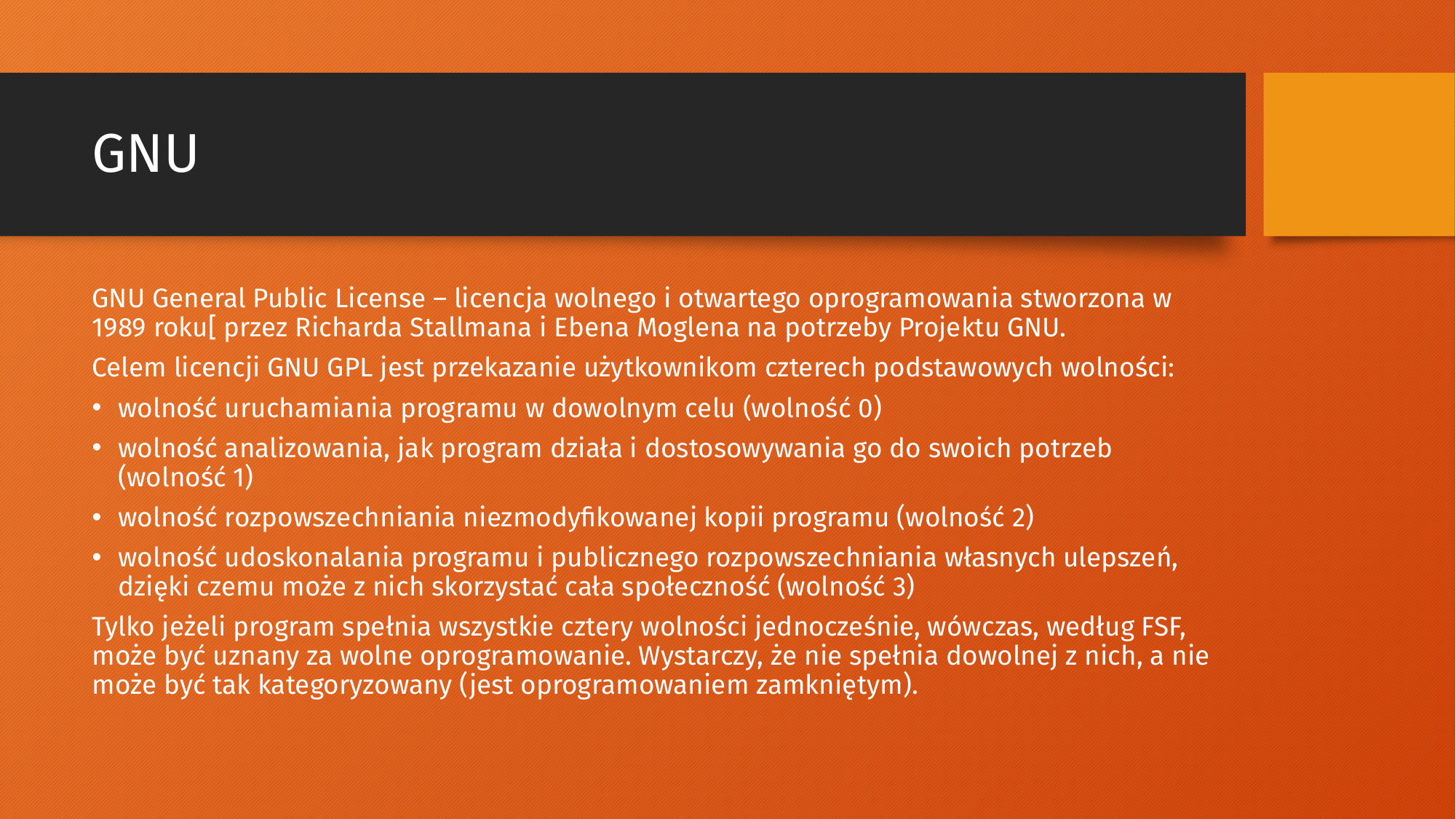

# GNU
GNU General Public License – licencja wolnego i otwartego oprogramowania stworzona w 1989 roku[ przez Richarda Stallmana i Ebena Moglena na potrzeby Projektu GNU.
Celem licencji GNU GPL jest przekazanie użytkownikom czterech podstawowych wolności:
wolność uruchamiania programu w dowolnym celu (wolność 0)
wolność analizowania, jak program działa i dostosowywania go do swoich potrzeb (wolność 1)
wolność rozpowszechniania niezmodyfikowanej kopii programu (wolność 2)
wolność udoskonalania programu i publicznego rozpowszechniania własnych ulepszeń, dzięki czemu może z nich skorzystać cała społeczność (wolność 3)
Tylko jeżeli program spełnia wszystkie cztery wolności jednocześnie, wówczas, według FSF, może być uznany za wolne oprogramowanie. Wystarczy, że nie spełnia dowolnej z nich, a nie może być tak kategoryzowany (jest oprogramowaniem zamkniętym).